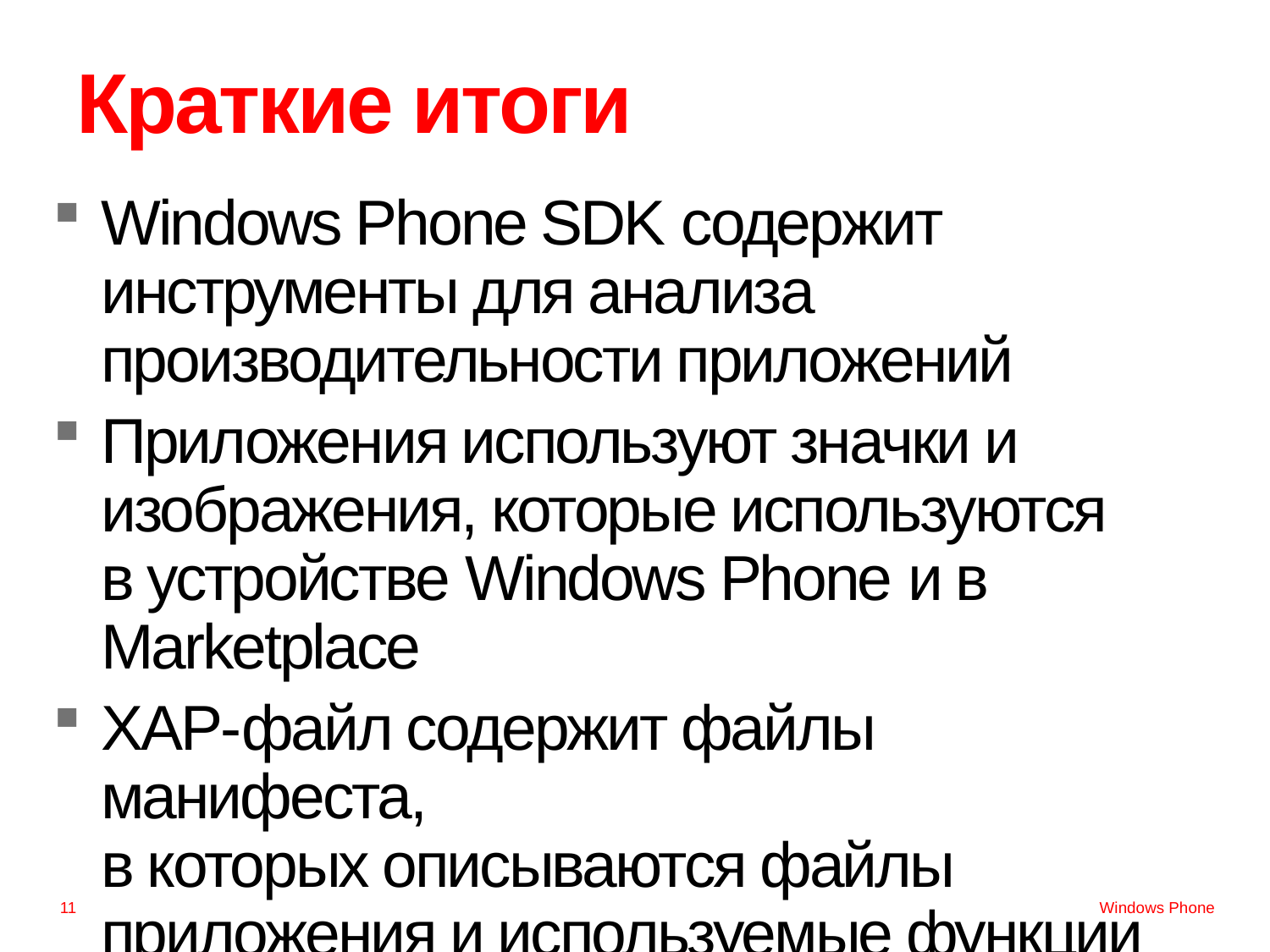

# Краткие итоги
Windows Phone SDK содержит инструменты для анализа производительности приложений
Приложения используют значки и изображения, которые используются
в устройстве Windows Phone и в Marketplace
XAP-файл содержит файлы манифеста,
в которых описываются файлы приложения и используемые функции телефона
11